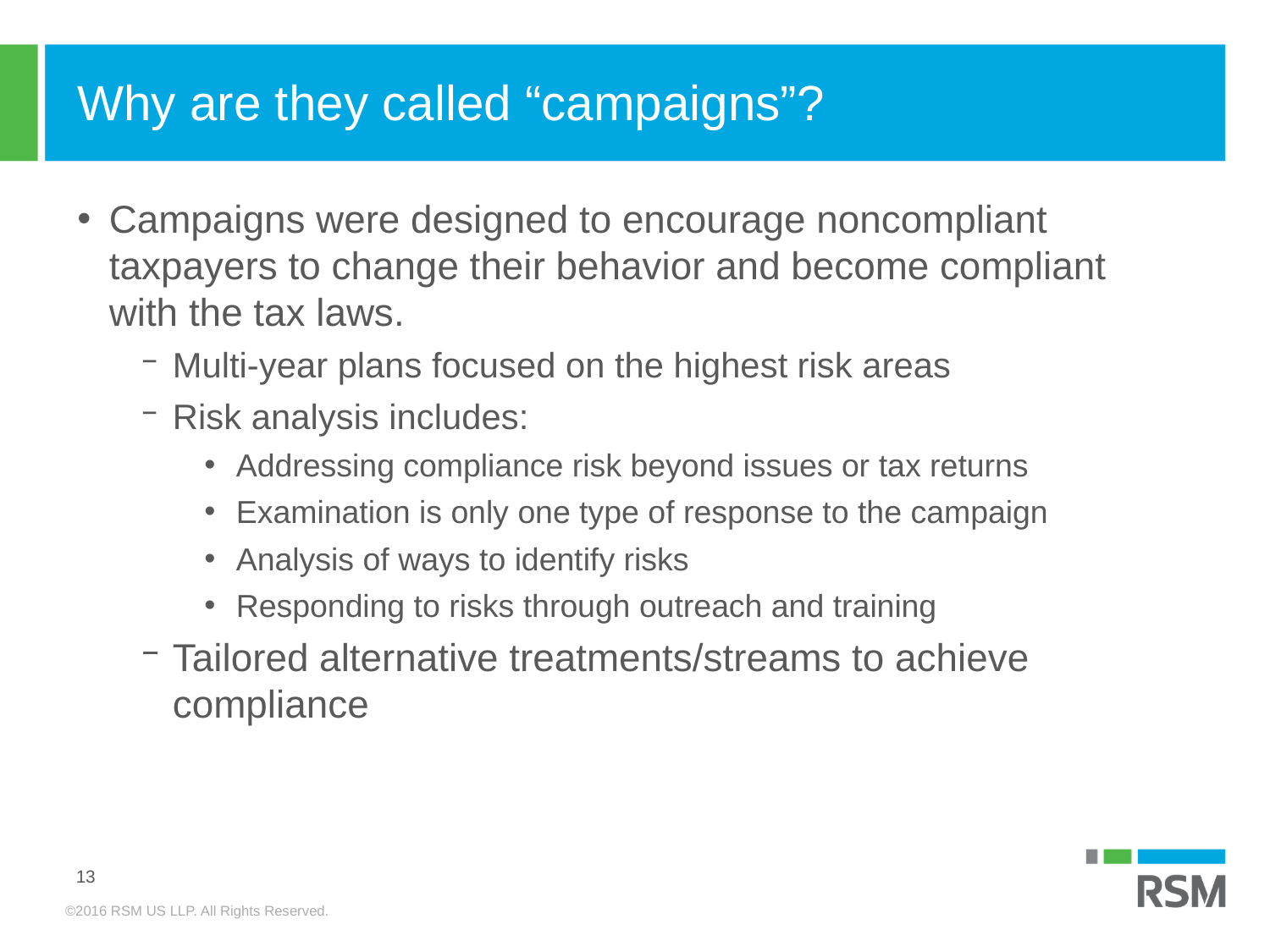

# Why are they called “campaigns”?
Campaigns were designed to encourage noncompliant taxpayers to change their behavior and become compliant with the tax laws.
Multi-year plans focused on the highest risk areas
Risk analysis includes:
Addressing compliance risk beyond issues or tax returns
Examination is only one type of response to the campaign
Analysis of ways to identify risks
Responding to risks through outreach and training
Tailored alternative treatments/streams to achieve compliance

13